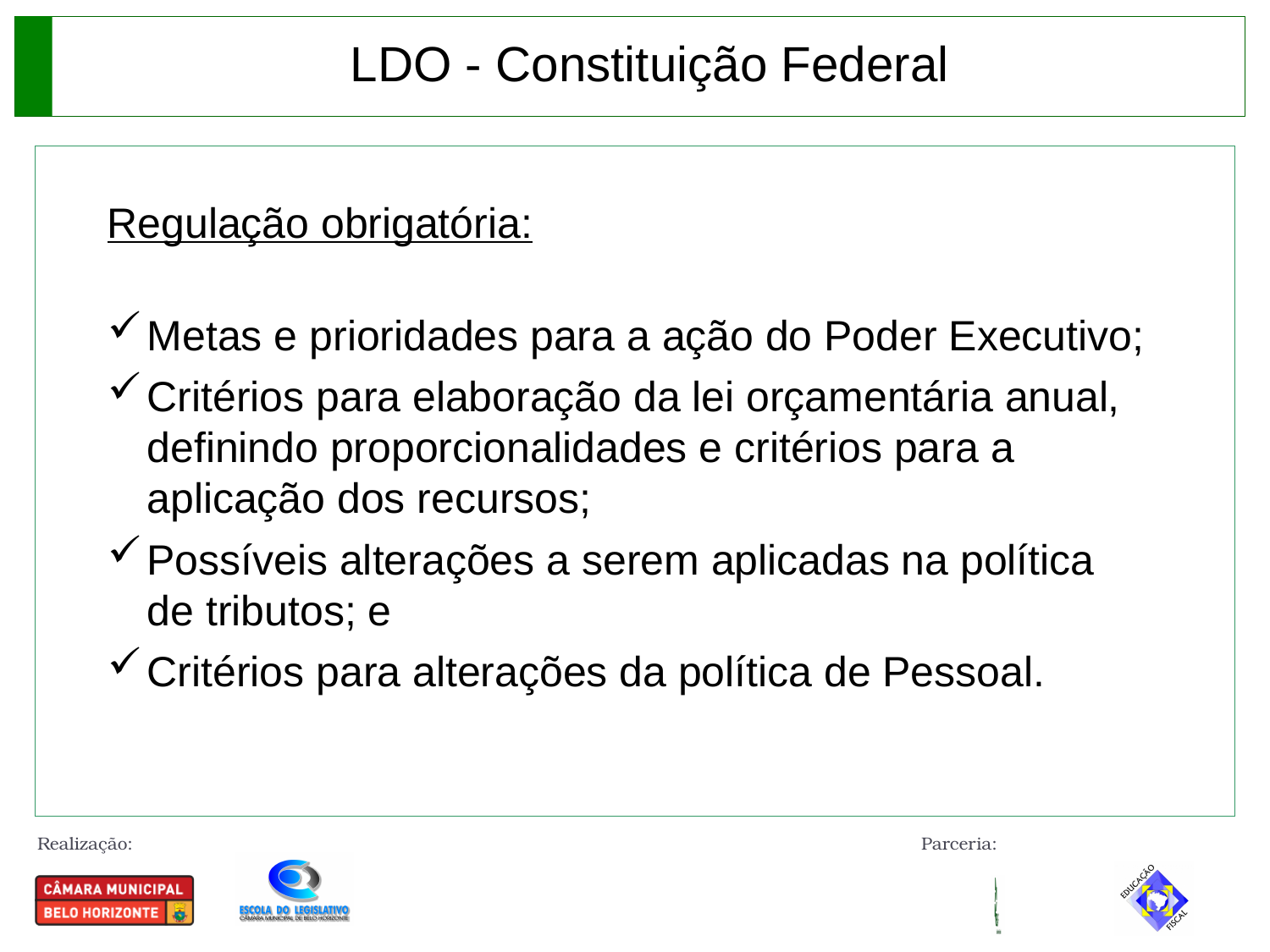

LDO - Constituição Federal

Regulação obrigatória:

Metas e prioridades para a ação do Poder Executivo;
Critérios para elaboração da lei orçamentária anual, definindo proporcionalidades e critérios para a aplicação dos recursos;
Possíveis alterações a serem aplicadas na política de tributos; e
Critérios para alterações da política de Pessoal.